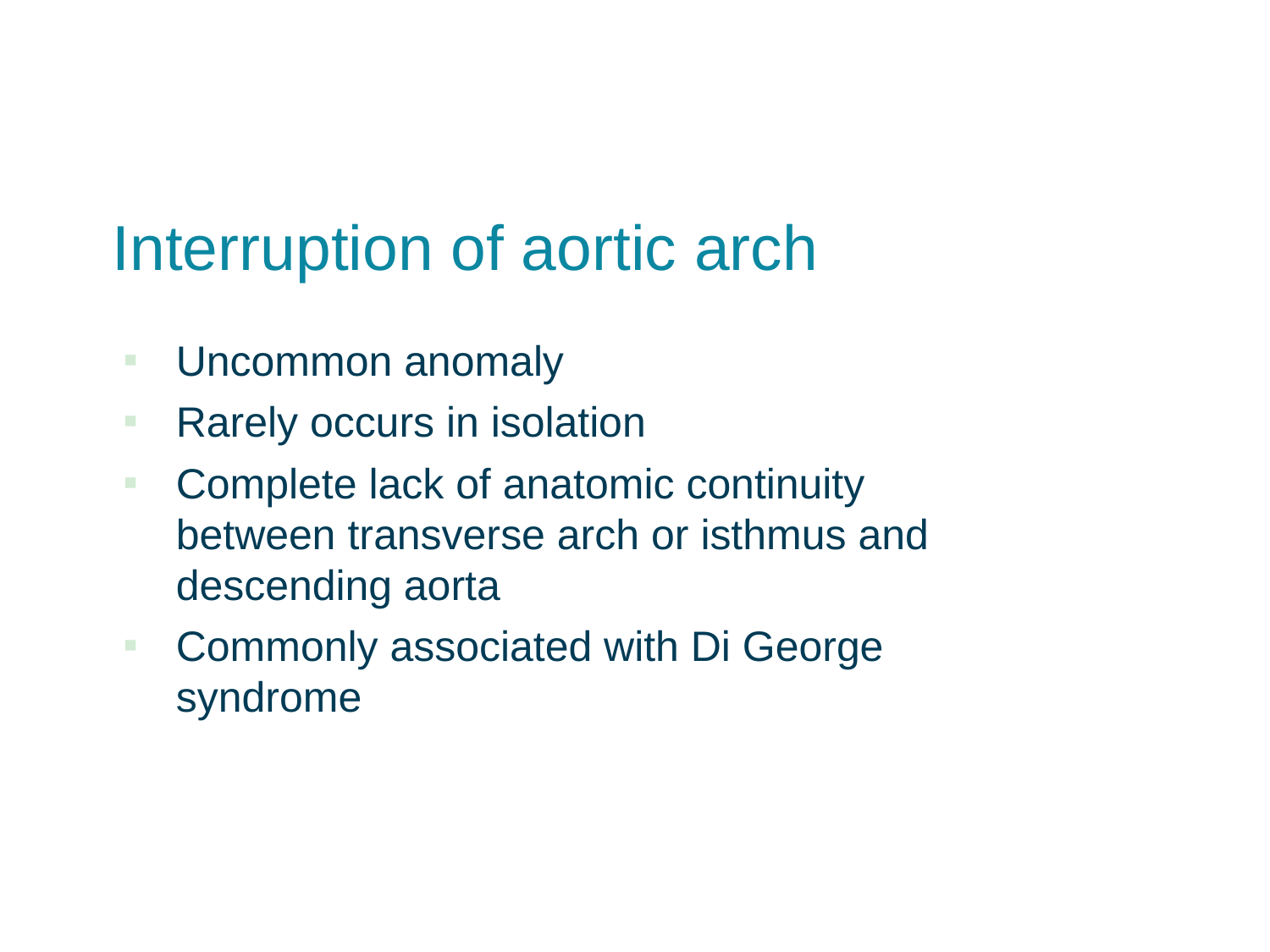

# Interruption of aortic arch
Uncommon anomaly
Rarely occurs in isolation
Complete lack of anatomic continuity between transverse arch or isthmus and descending aorta
Commonly associated with Di George syndrome